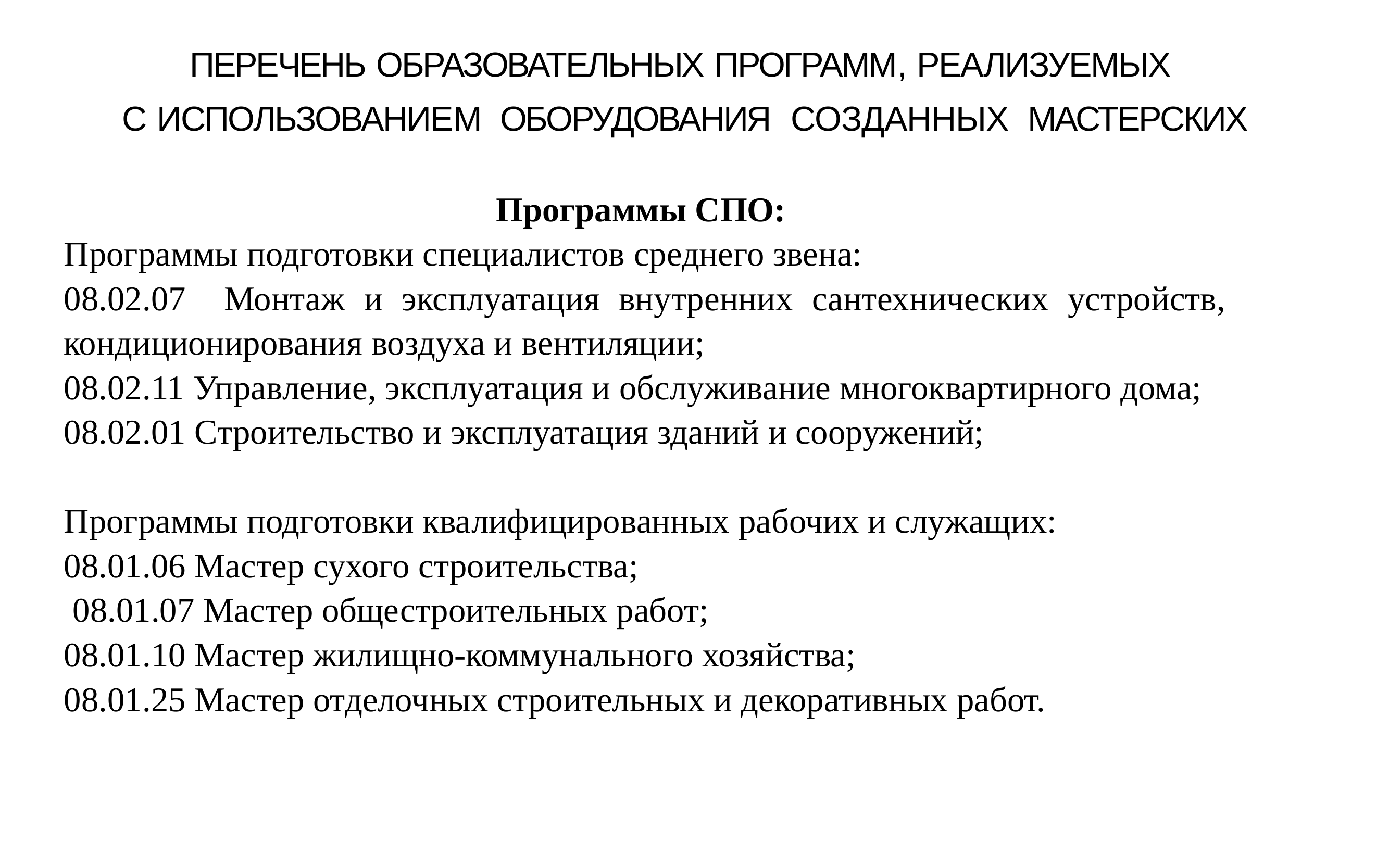

ПЕРЕЧЕНЬ ОБРАЗОВАТЕЛЬНЫХ ПРОГРАММ, РЕАЛИЗУЕМЫХ
С ИСПОЛЬЗОВАНИЕМ  ОБОРУДОВАНИЯ  СОЗДАННЫХ  МАСТЕРСКИХ

Программы СПО:
Программы подготовки специалистов среднего звена:
08.02.07  Монтаж и эксплуатация внутренних сантехнических устройств, кондиционирования воздуха и вентиляции;
08.02.11 Управление, эксплуатация и обслуживание многоквартирного дома;
08.02.01 Строительство и эксплуатация зданий и сооружений;

Программы подготовки квалифицированных рабочих и служащих:
08.01.06 Мастер сухого строительства;
 08.01.07 Мастер общестроительных работ;
08.01.10 Мастер жилищно-коммунального хозяйства;
08.01.25 Мастер отделочных строительных и декоративных работ.